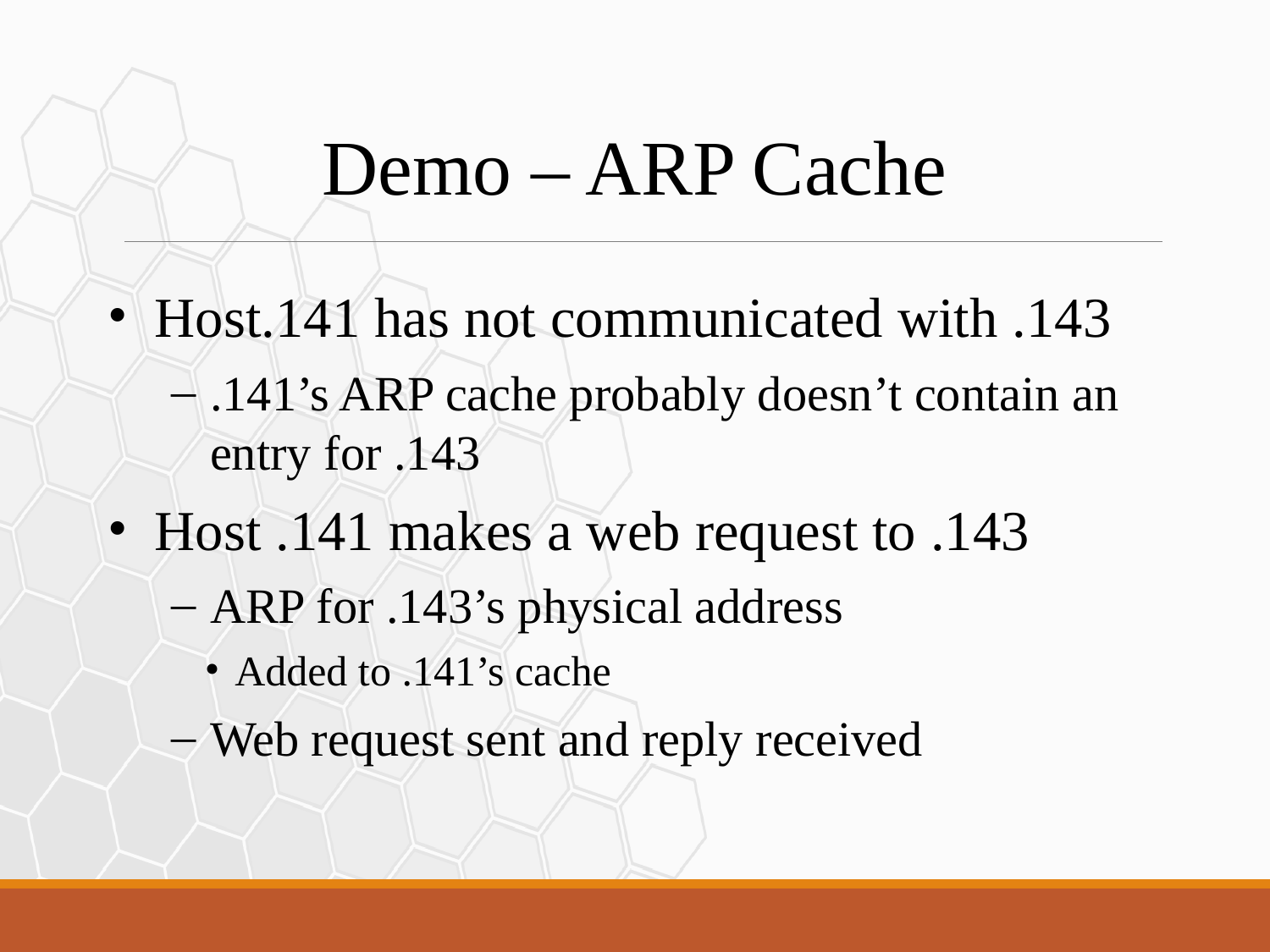

Demo – ARP Cache
Host.141 has not communicated with .143
.141’s ARP cache probably doesn’t contain an entry for .143
Host .141 makes a web request to .143
ARP for .143’s physical address
Added to .141’s cache
Web request sent and reply received